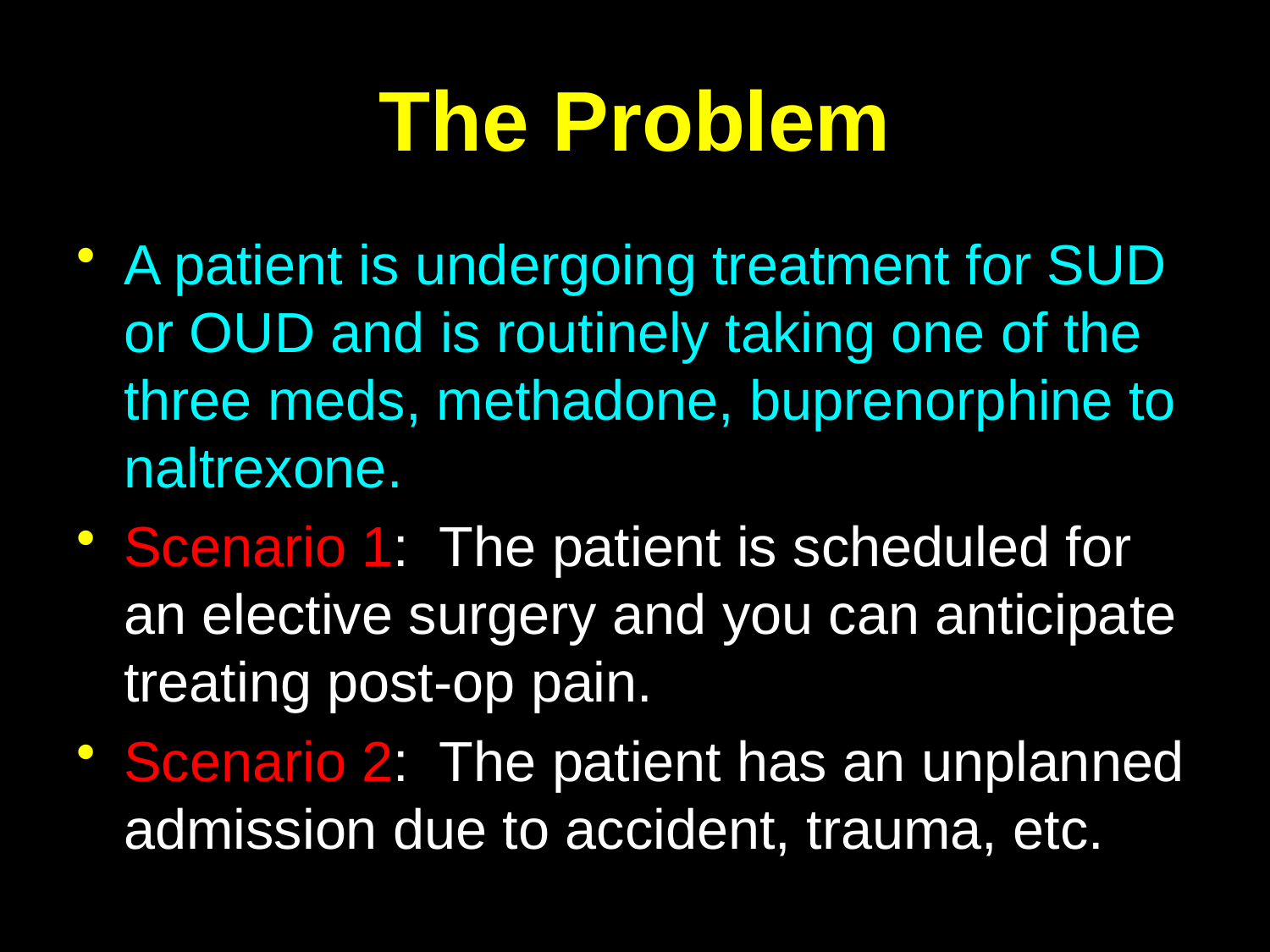

# The Problem
A patient is undergoing treatment for SUD or OUD and is routinely taking one of the three meds, methadone, buprenorphine to naltrexone.
Scenario 1:  The patient is scheduled for an elective surgery and you can anticipate treating post-op pain.
Scenario 2:  The patient has an unplanned admission due to accident, trauma, etc.